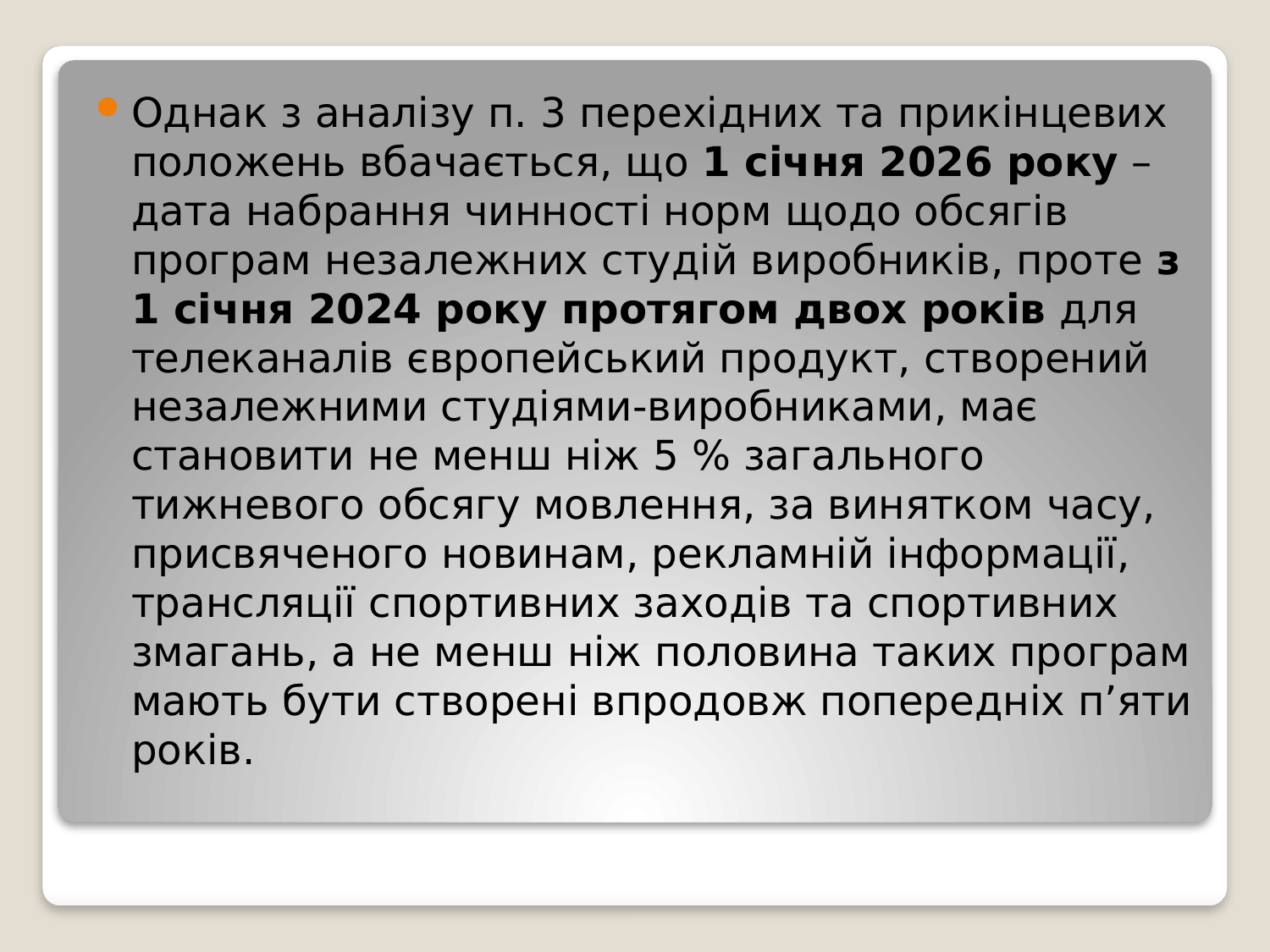

Однак з аналізу п. 3 перехідних та прикінцевих положень вбачається, що 1 січня 2026 року – дата набрання чинності норм щодо обсягів програм незалежних студій виробників, проте з 1 січня 2024 року протягом двох років для телеканалів європейський продукт, створений незалежними студіями-виробниками, має становити не менш ніж 5 % загального тижневого обсягу мовлення, за винятком часу, присвяченого новинам, рекламній інформації, трансляції спортивних заходів та спортивних змагань, а не менш ніж половина таких програм мають бути створені впродовж попередніх п’яти років.